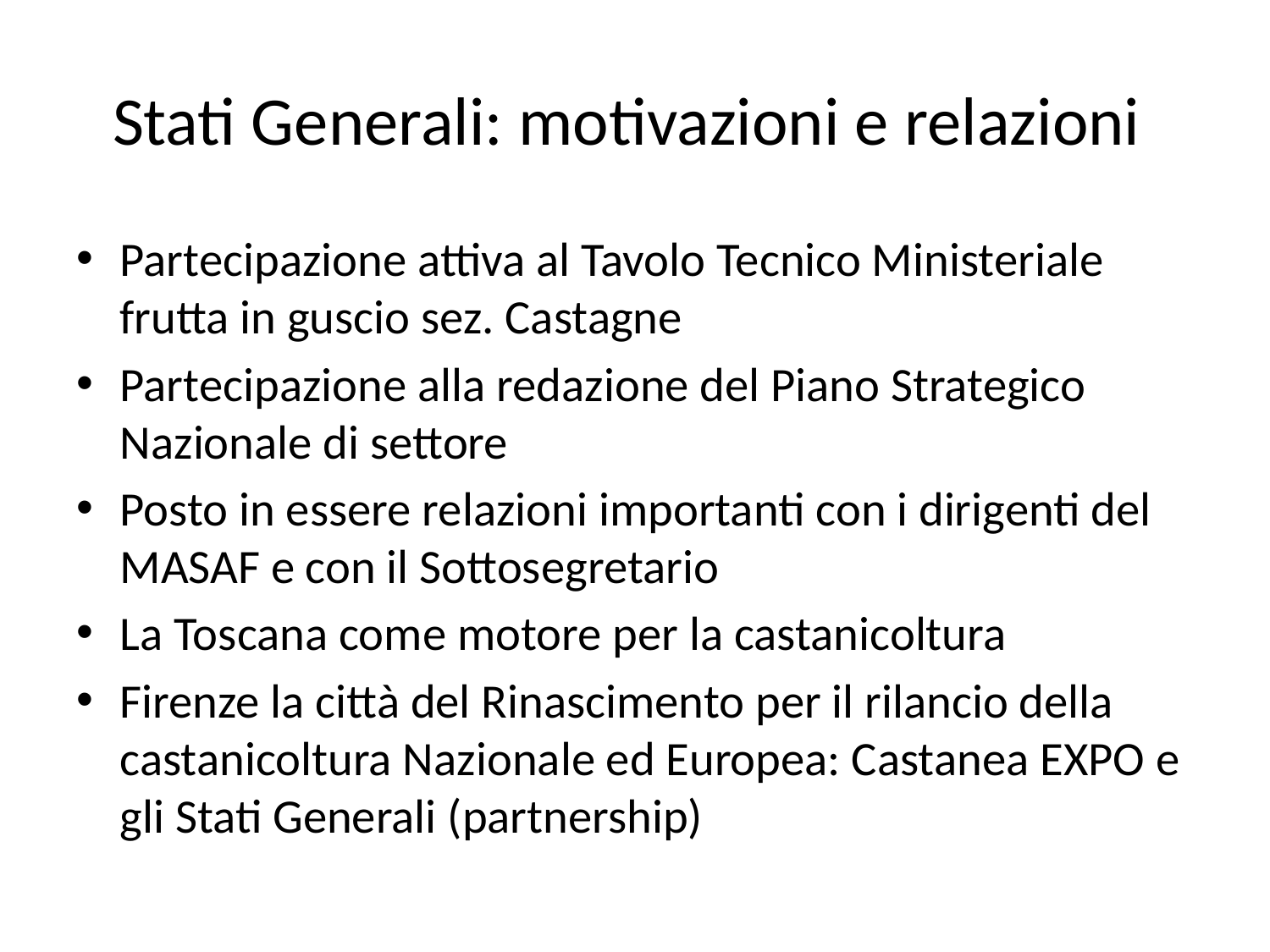

# Stati Generali: motivazioni e relazioni
Partecipazione attiva al Tavolo Tecnico Ministeriale frutta in guscio sez. Castagne
Partecipazione alla redazione del Piano Strategico Nazionale di settore
Posto in essere relazioni importanti con i dirigenti del MASAF e con il Sottosegretario
La Toscana come motore per la castanicoltura
Firenze la città del Rinascimento per il rilancio della castanicoltura Nazionale ed Europea: Castanea EXPO e gli Stati Generali (partnership)